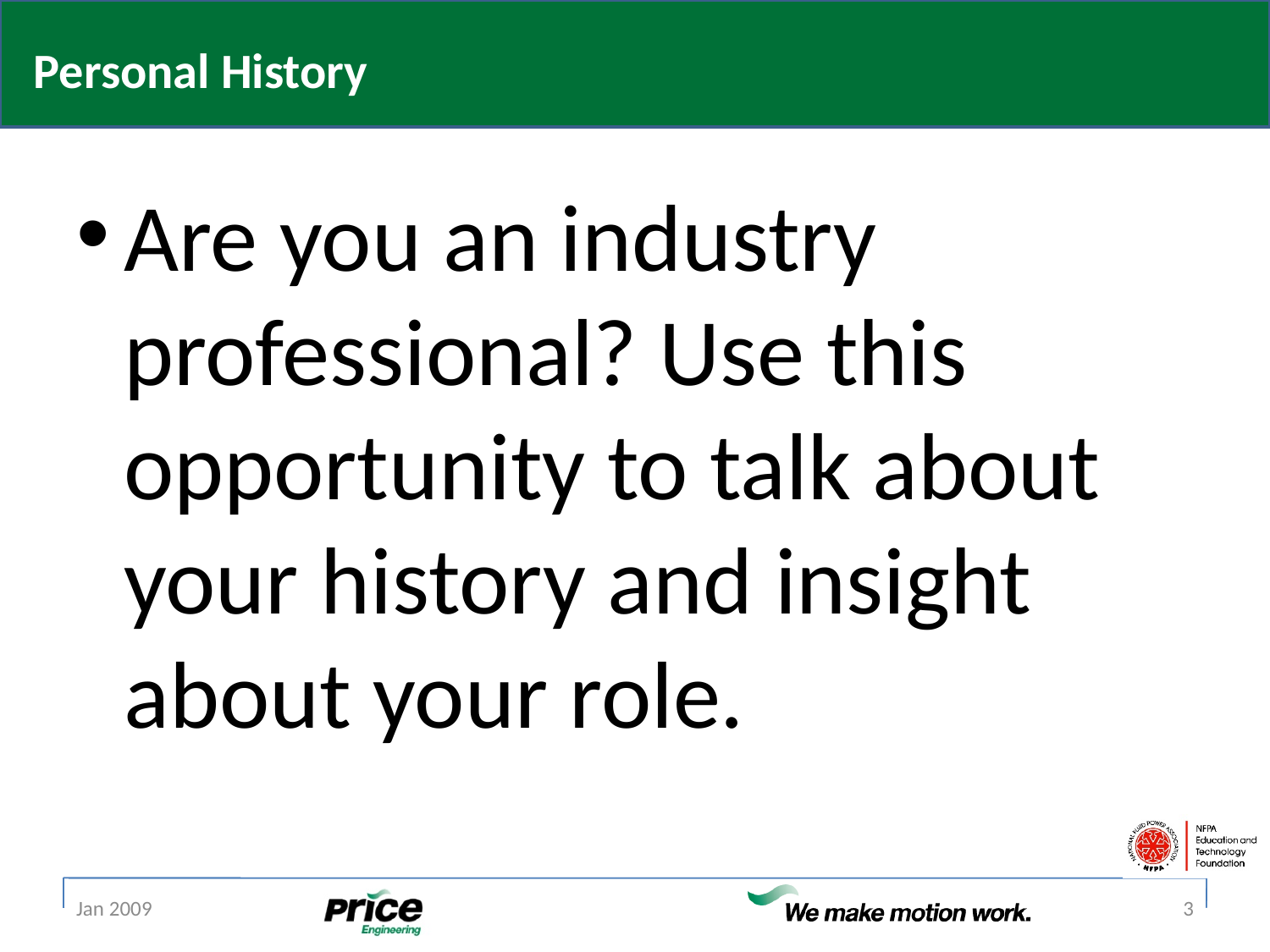

# Personal History
Are you an industry professional? Use this opportunity to talk about your history and insight about your role.

Jan 2009
3